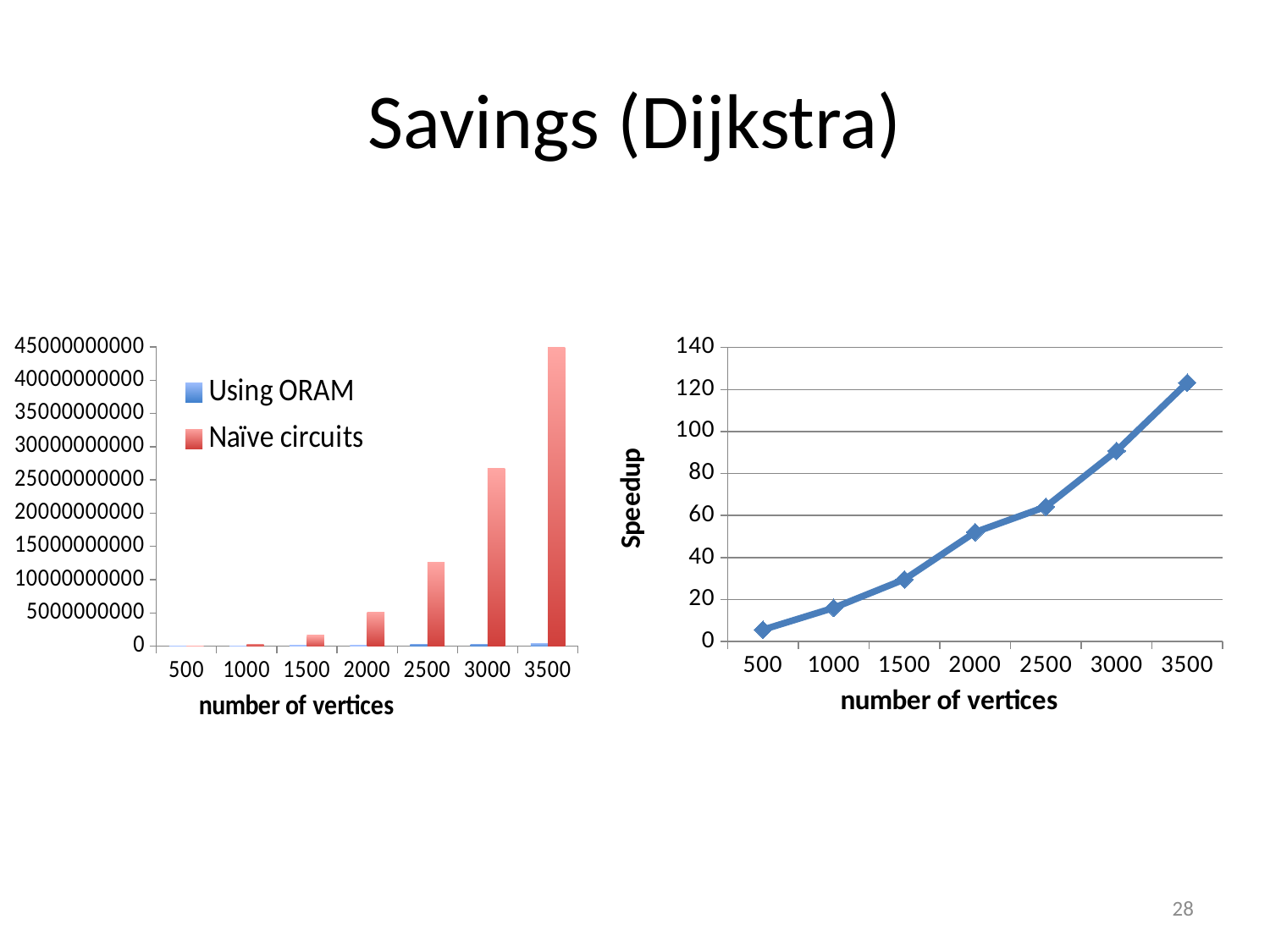

# Savings (Dijkstra)

### Chart

| Category | Using ORAM | Naïve circuits |
|---|---|---|
| 500.0 | 3265864.191 | 18438285.06 |
| 1000.0 | 19083333.251 | 306521631.123 |
| 1500.0 | 54406032.591 | 1611686524.689 |
| 2000.0 | 97758156.992 | 5092294488.252 |
| 2500.0 | 197311314.715484 | 12664919456.5725 |
| 3000.0 | 294561809.061 | 26744900517.387 |
| 3500.0 | 401904261.2865 | 49544287259.7015 |

### Chart

| Category | speedup |
|---|---|
| 500.0 | 5.645759891305897 |
| 1000.0 | 16.06226894910708 |
| 1500.0 | 29.62330550372845 |
| 2000.0 | 52.09073743758003 |
| 2500.0 | 64.1874971784291 |
| 3000.0 | 90.7955467908213 |
| 3500.0 | 123.2738540793514 |
28